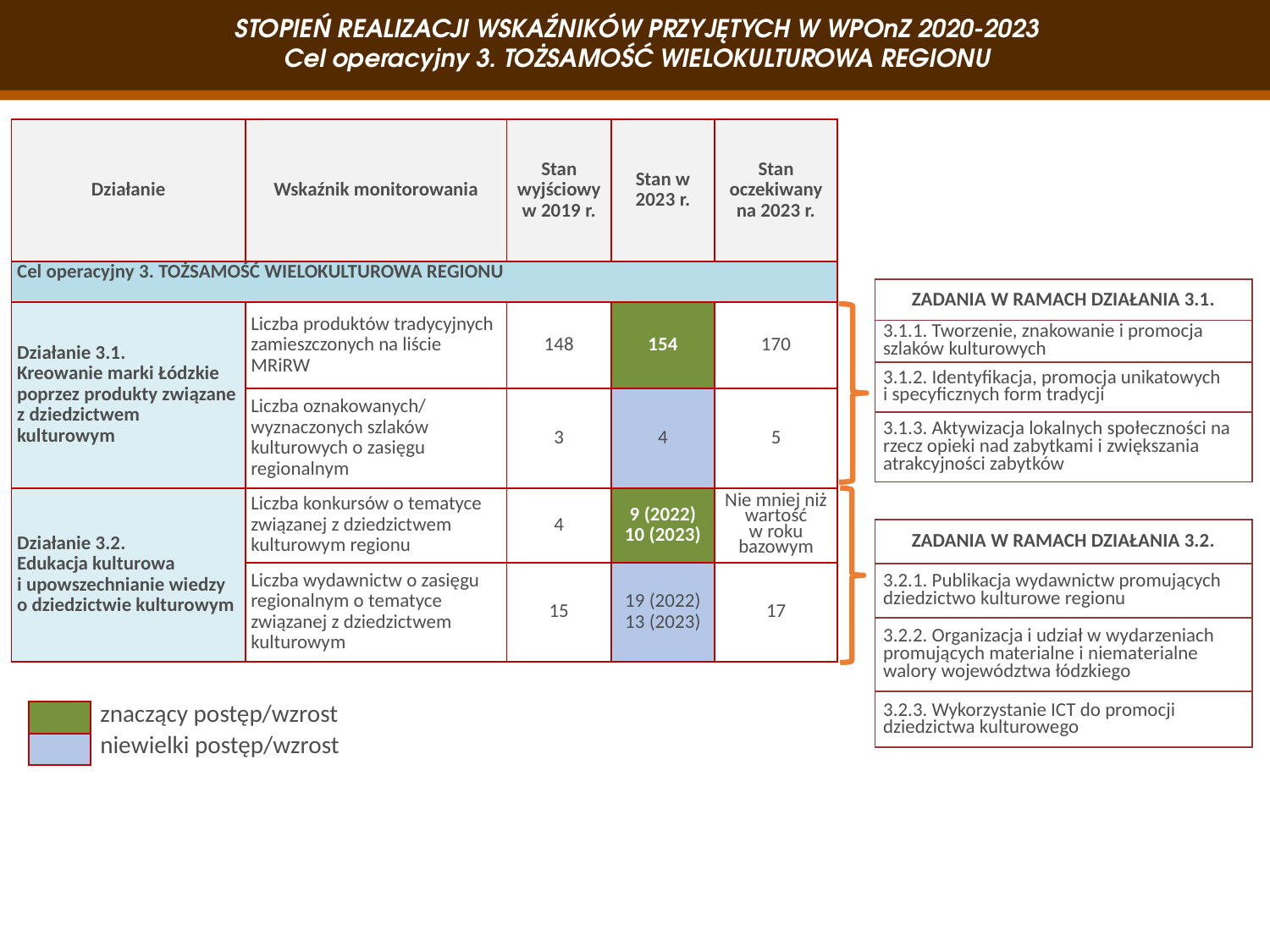

STOPIEŃ REALIZACJI WSKAŹNIKÓW PRZYJĘTYCH W WPOnZ 2020-2023
Cel operacyjny 3. TOŻSAMOŚĆ WIELOKULTUROWA REGIONU

| Działanie | Wskaźnik monitorowania | Stan wyjściowy w 2019 r. | Stan w 2023 r. | Stan oczekiwany na 2023 r. |
| --- | --- | --- | --- | --- |
| Cel operacyjny 3. TOŻSAMOŚĆ WIELOKULTUROWA REGIONU |  |  |  |  |
| Działanie 3.1. Kreowanie marki Łódzkie poprzez produkty związane z dziedzictwem kulturowym | Liczba produktów tradycyjnych zamieszczonych na liście MRiRW | 148 | 154 | 170 |
|  | Liczba oznakowanych/ wyznaczonych szlaków kulturowych o zasięgu regionalnym | 3 | 4 | 5 |
| Działanie 3.2. Edukacja kulturowa i upowszechnianie wiedzy o dziedzictwie kulturowym | Liczba konkursów o tematyce związanej z dziedzictwem kulturowym regionu | 4 | 9 (2022) 10 (2023) | Nie mniej niż wartość w roku bazowym |
|  | Liczba wydawnictw o zasięgu regionalnym o tematyce związanej z dziedzictwem kulturowym | 15 | 19 (2022) 13 (2023) | 17 |

| ZADANIA W RAMACH DZIAŁANIA 3.1. |
| --- |
| 3.1.1. Tworzenie, znakowanie i promocja szlaków kulturowych |
| 3.1.2. Identyfikacja, promocja unikatowych i specyficznych form tradycji |
| 3.1.3. Aktywizacja lokalnych społeczności na rzecz opieki nad zabytkami i zwiększania atrakcyjności zabytków |

| ZADANIA W RAMACH DZIAŁANIA 3.2. |
| --- |
| 3.2.1. Publikacja wydawnictw promujących dziedzictwo kulturowe regionu |
| 3.2.2. Organizacja i udział w wydarzeniach promujących materialne i niematerialne walory województwa łódzkiego |
| 3.2.3. Wykorzystanie ICT do promocji dziedzictwa kulturowego |
|  | znaczący postęp/wzrost |
| --- | --- |
|  | niewielki postęp/wzrost |
|  |  |